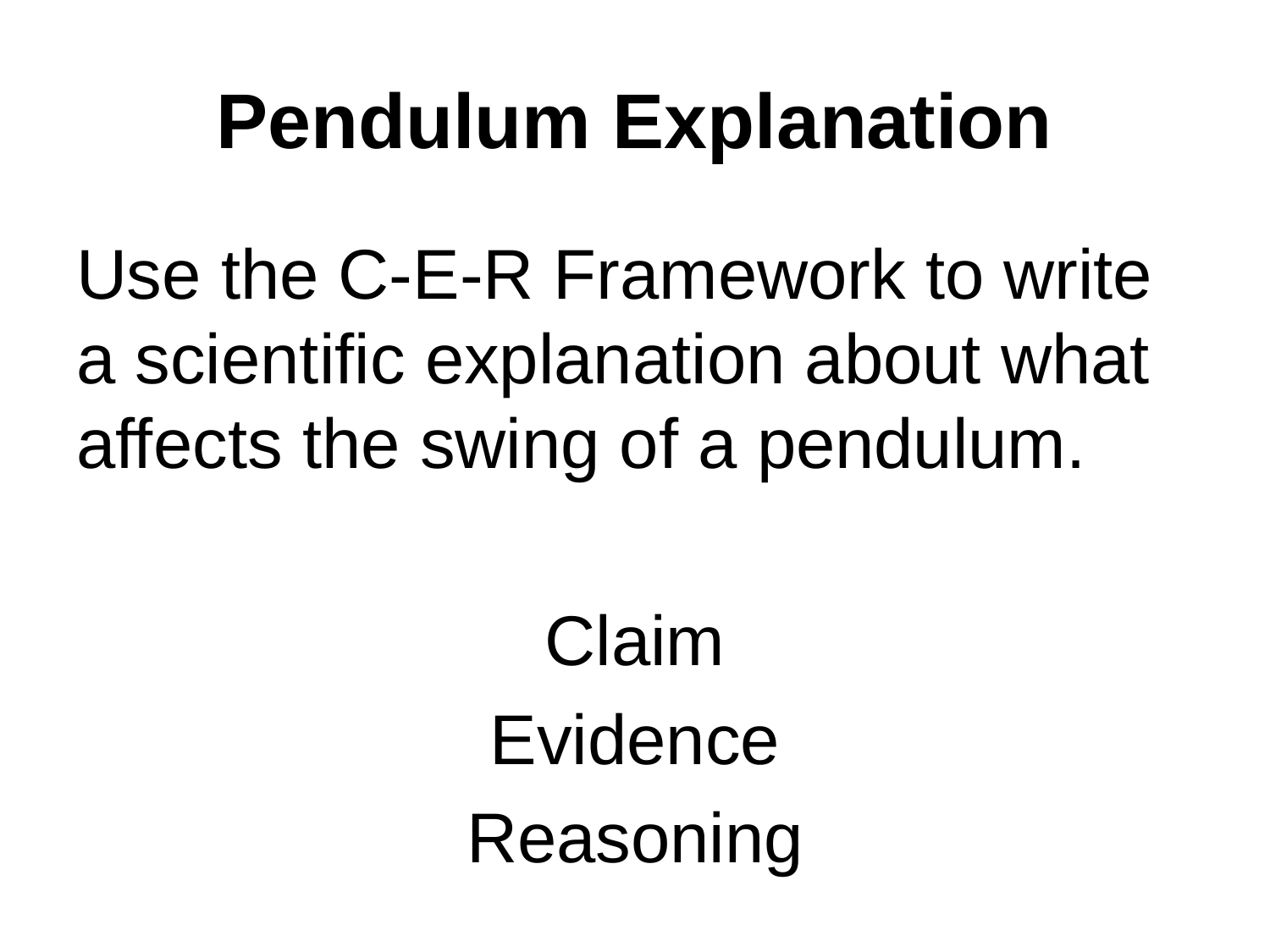

Pendulum Explanation
Use the C-E-R Framework to write a scientific explanation about what affects the swing of a pendulum.

Claim
Evidence
Reasoning